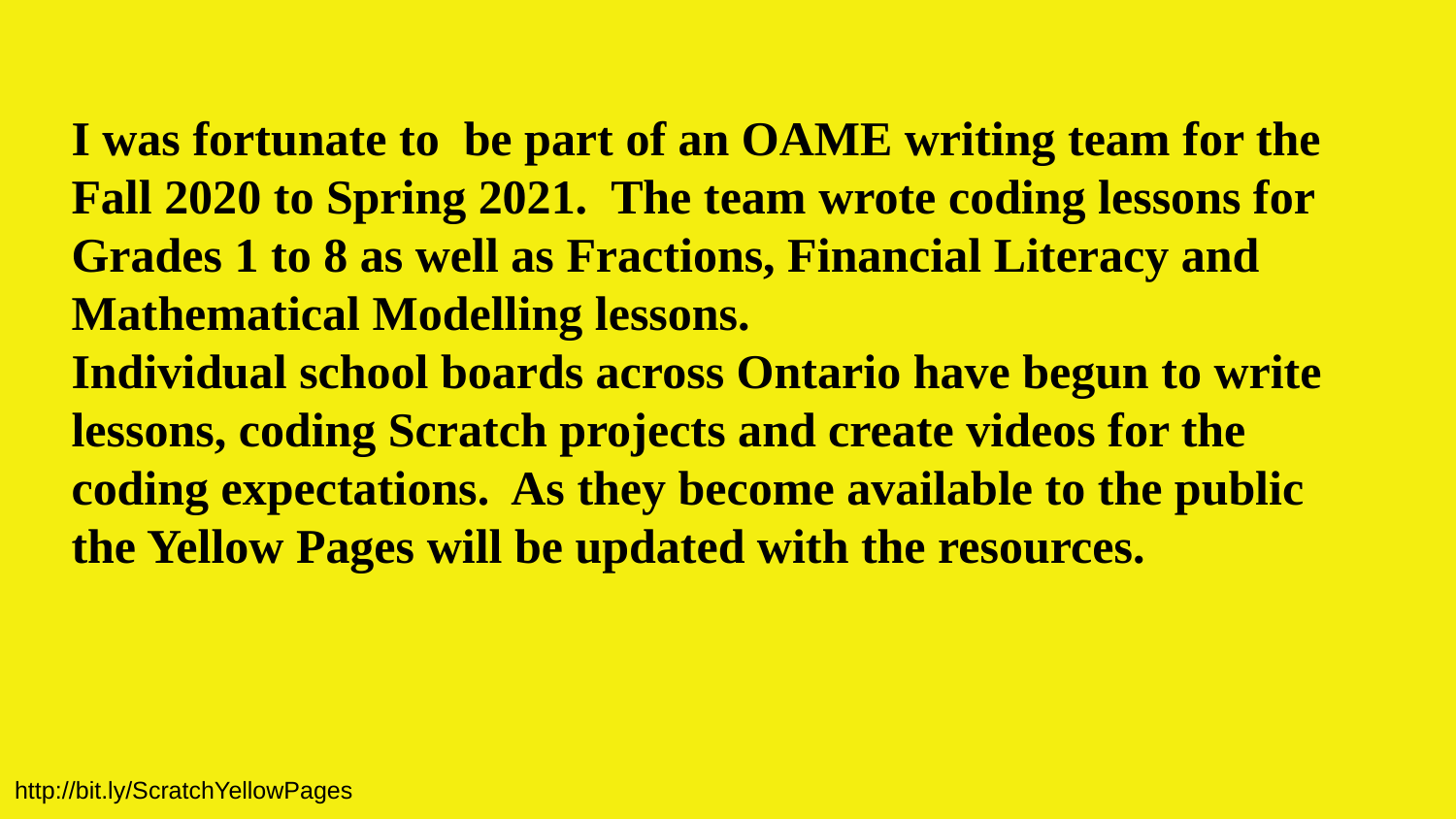

I was fortunate to  be part of an OAME writing team for the Fall 2020 to Spring 2021.  The team wrote coding lessons for Grades 1 to 8 as well as Fractions, Financial Literacy and Mathematical Modelling lessons.
Individual school boards across Ontario have begun to write lessons, coding Scratch projects and create videos for the coding expectations.  As they become available to the public the Yellow Pages will be updated with the resources.